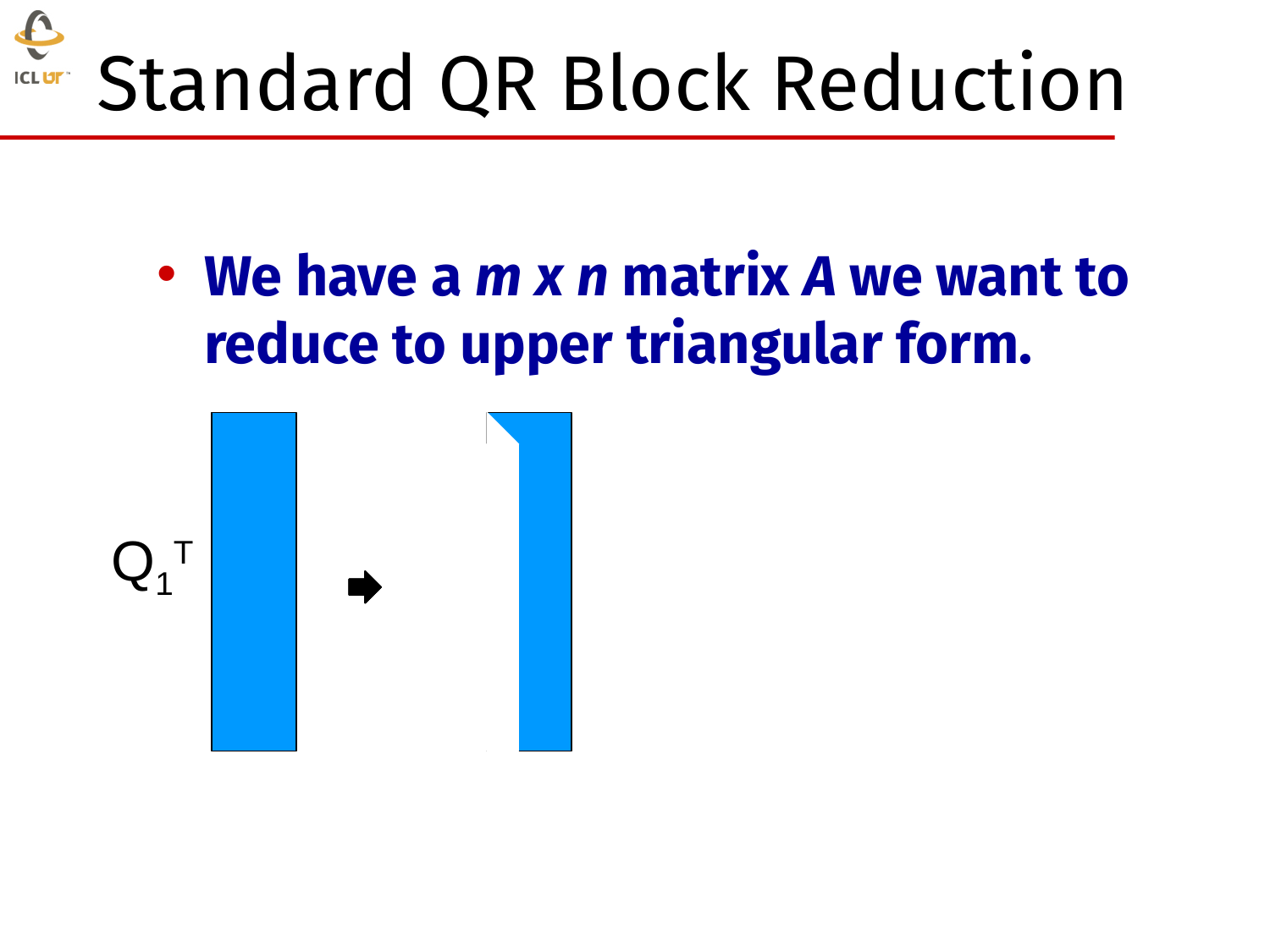

# Standard QR Block Reduction
We have a m x n matrix A we want to reduce to upper triangular form.

Q1T